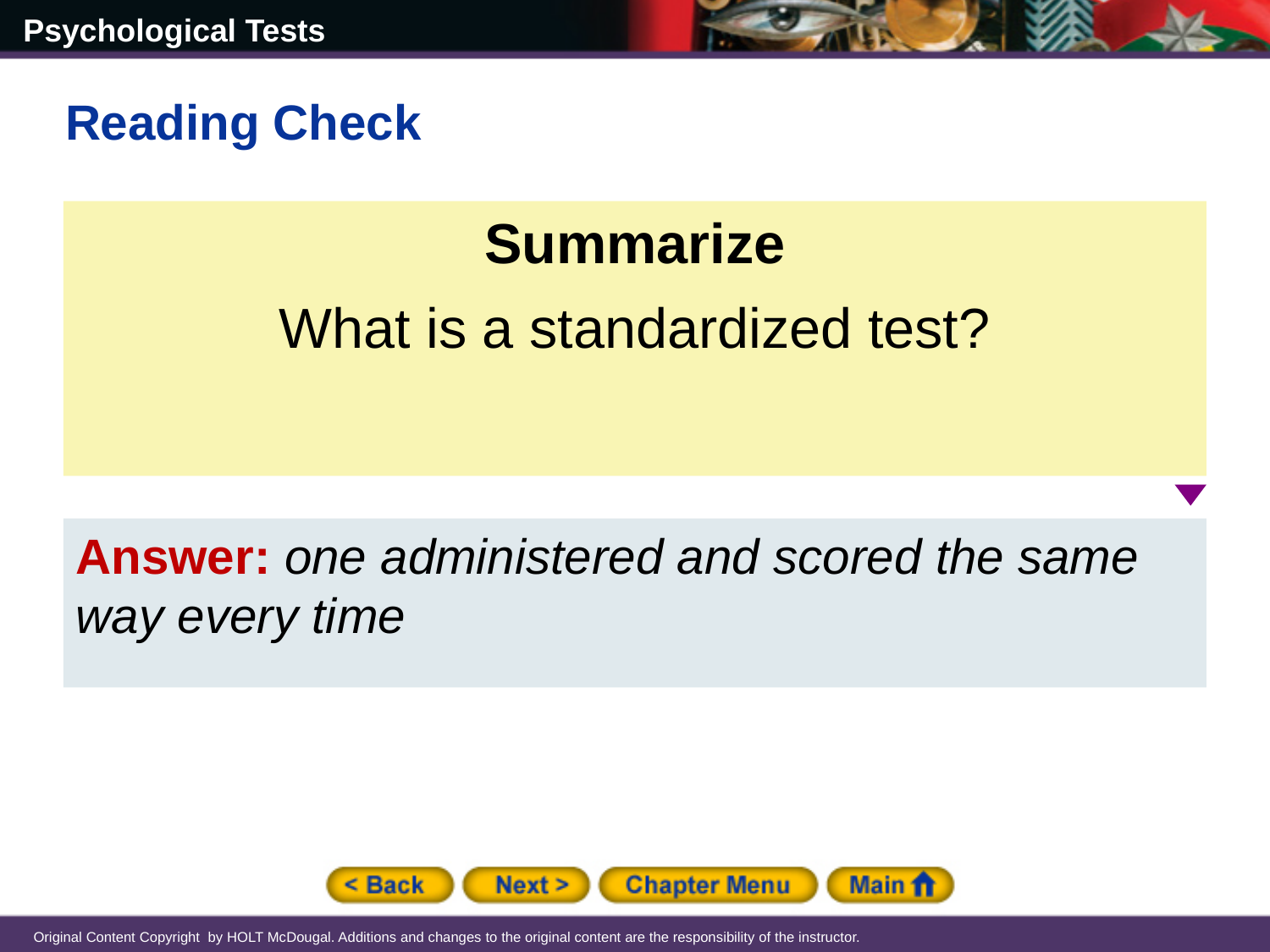

Reading Check
Summarize
What is a standardized test?

Answer: one administered and scored the same way every time